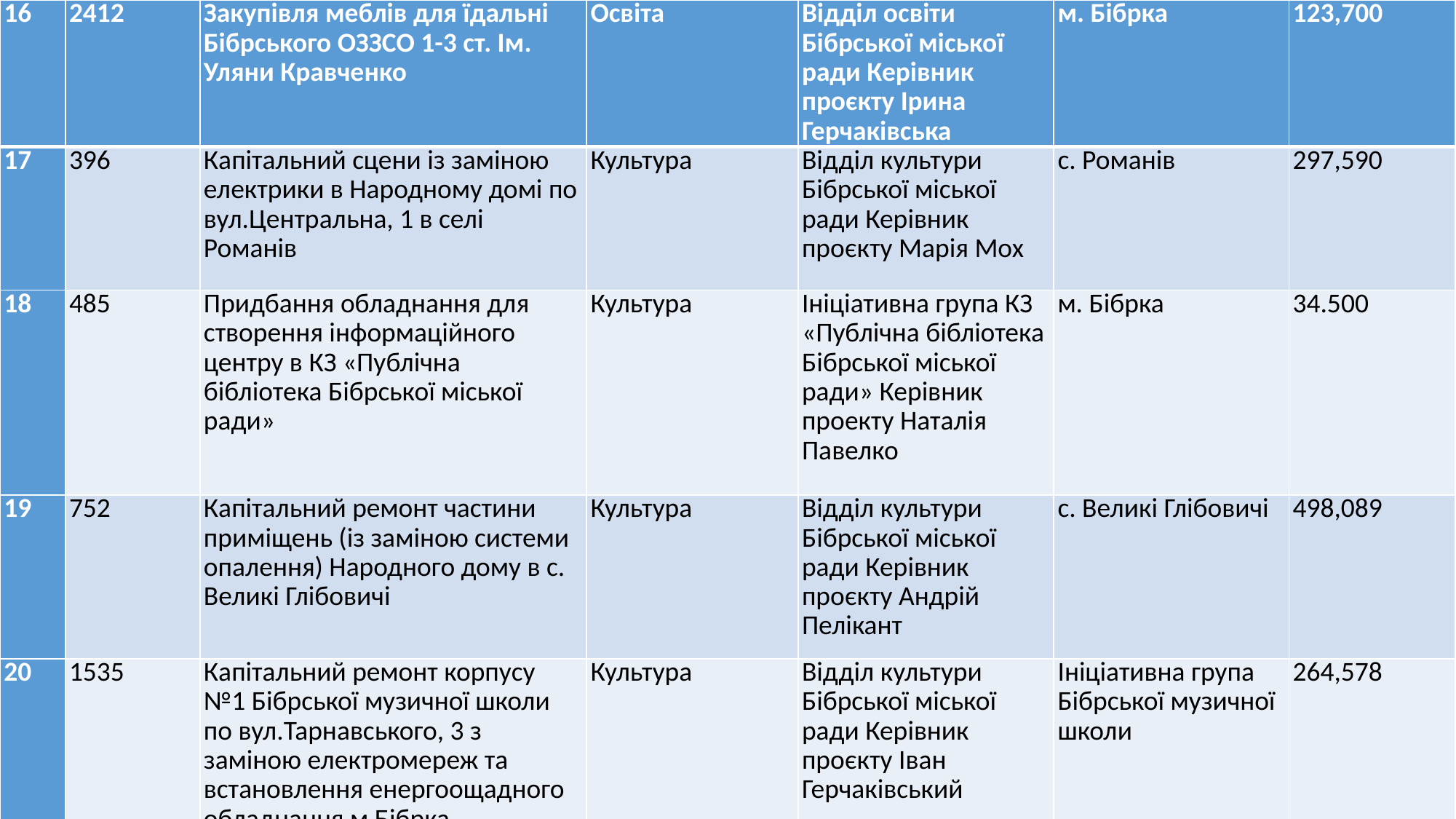

| 16 | 2412 | Закупівля меблів для їдальні Бібрського ОЗЗСО 1-3 ст. Ім. Уляни Кравченко | Освіта | Відділ освіти Бібрської міської ради Керівник проєкту Ірина Герчаківська | м. Бібрка | 123,700 |
| --- | --- | --- | --- | --- | --- | --- |
| 17 | 396 | Капітальний сцени із заміною електрики в Народному домі по вул.Центральна, 1 в селі Романів | Культура | Відділ культури Бібрської міської ради Керівник проєкту Марія Мох | с. Романів | 297,590 |
| 18 | 485 | Придбання обладнання для створення інформаційного центру в КЗ «Публічна бібліотека Бібрської міської ради» | Культура | Ініціативна група КЗ «Публічна бібліотека Бібрської міської ради» Керівник проекту Наталія Павелко | м. Бібрка | 34.500 |
| 19 | 752 | Капітальний ремонт частини приміщень (із заміною системи опалення) Народного дому в с. Великі Глібовичі | Культура | Відділ культури Бібрської міської ради Керівник проєкту Андрій Пелікант | с. Великі Глібовичі | 498,089 |
| 20 | 1535 | Капітальний ремонт корпусу №1 Бібрської музичної школи по вул.Тарнавського, 3 з заміною електромереж та встановлення енергоощадного обладнання м Бібрка | Культура | Відділ культури Бібрської міської ради Керівник проєкту Іван Герчаківський | Ініціативна група Бібрської музичної школи | 264,578 |